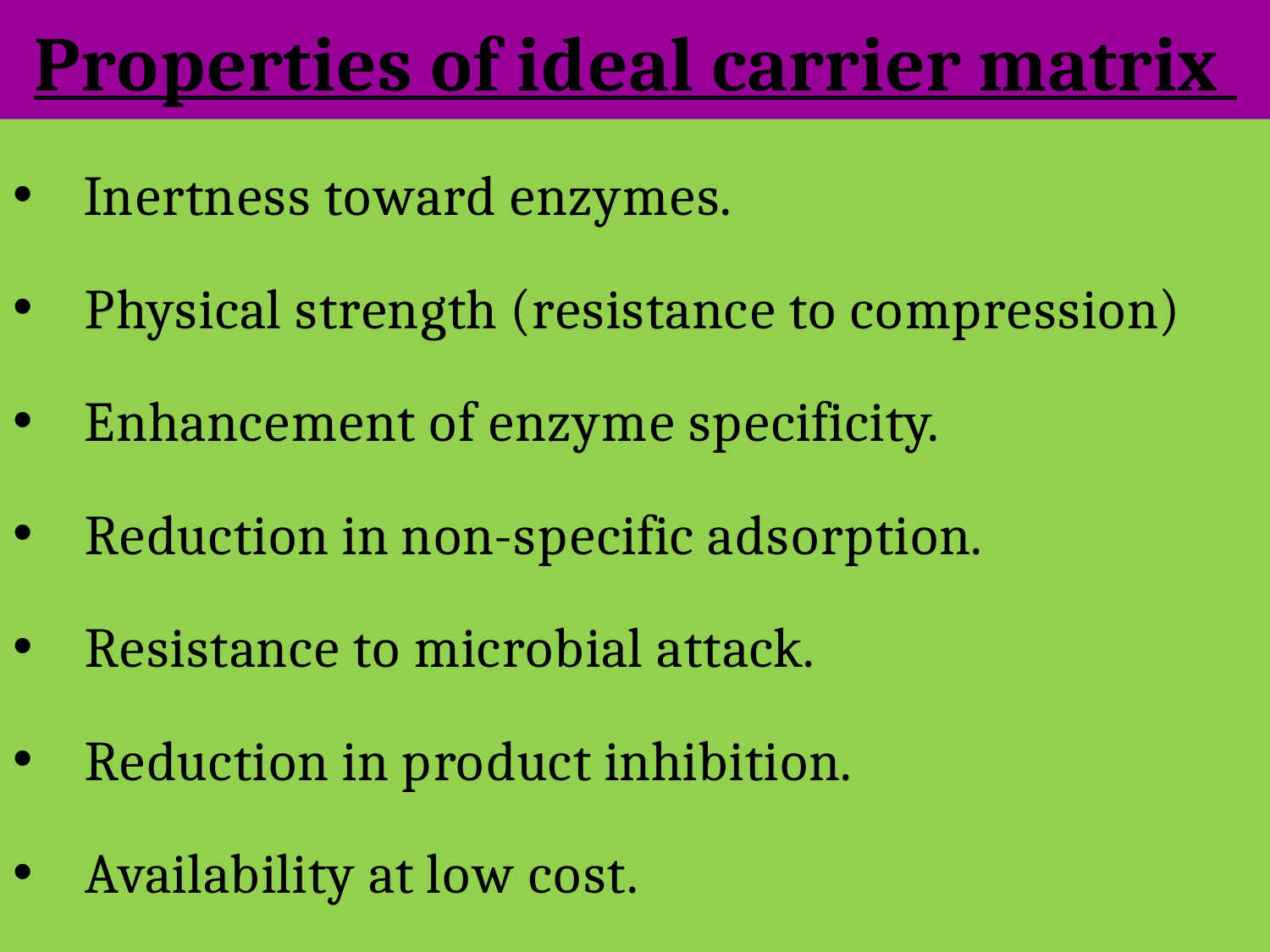

# Properties of ideal carrier matrix
Inertness toward enzymes.
Physical strength (resistance to compression)
Enhancement of enzyme specificity.
Reduction in non-specific adsorption.
Resistance to microbial attack.
Reduction in product inhibition.
Availability at low cost.